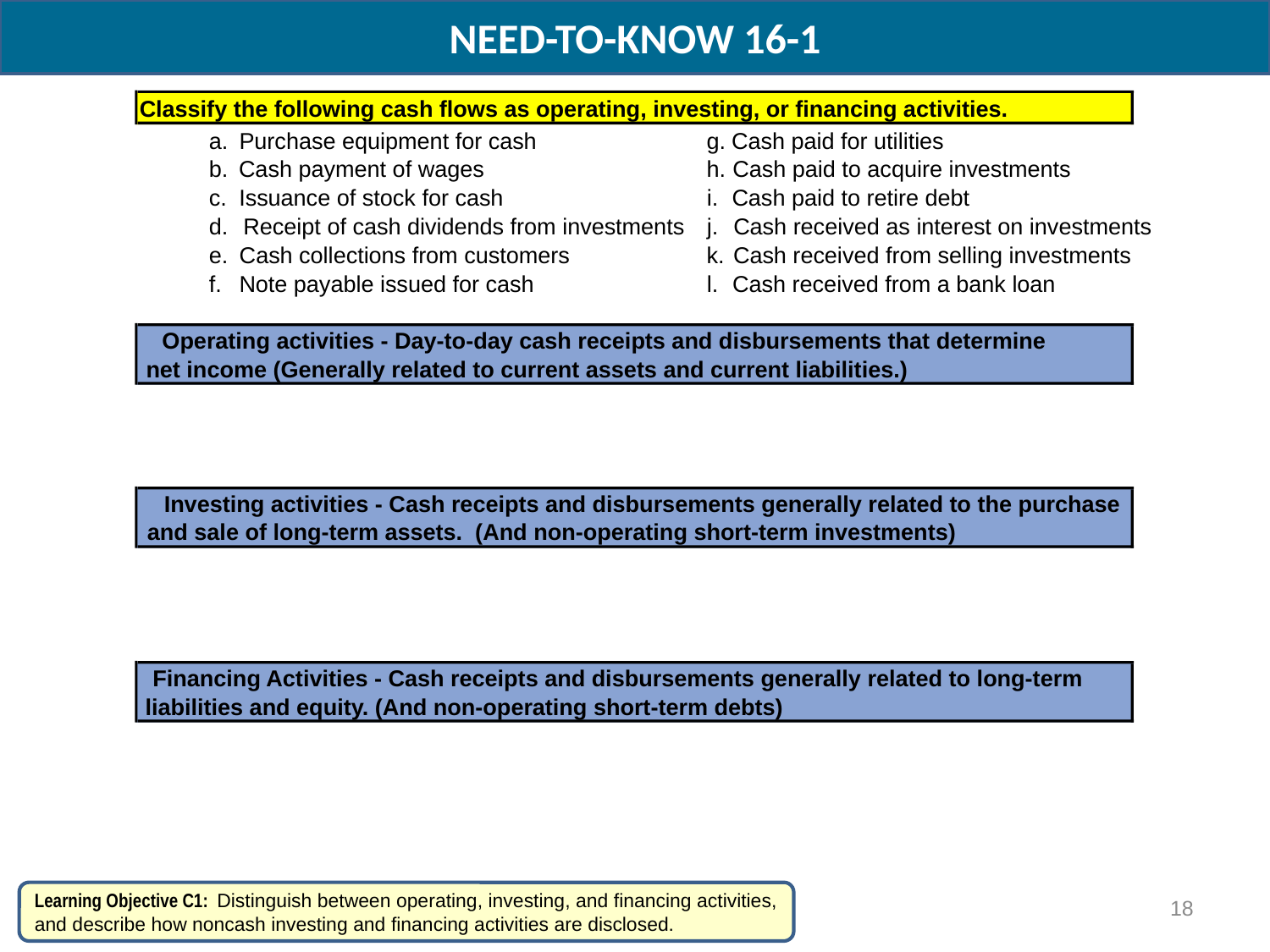

NEED-TO-KNOW 16-1

Classify the following cash flows as operating, investing, or financing activities.

a.
Purchase equipment for cash
g.
Cash paid for utilities
b.
Cash payment of wages
h.
Cash paid to acquire investments
c.
Issuance of stock for cash
i.
Cash paid to retire debt
d.
Receipt of cash dividends from investments
j.
Cash received as interest on investments
e.
Cash collections from customers
k.
Cash received from selling investments
f.
Note payable issued for cash
l.
Cash received from a bank loan

Operating activities - Day-to-day cash receipts and disbursements that determine

net income (Generally related to current assets and current liabilities.)

Investing activities - Cash receipts and disbursements generally related to the purchase

and sale of long-term assets.  (And non-operating short-term investments)

Financing Activities - Cash receipts and disbursements generally related to long-term

liabilities and equity. (And non-operating short-term debts)

Learning Objective C1:  Distinguish between operating, investing, and financing activities, and describe how noncash investing and financing activities are disclosed.
18